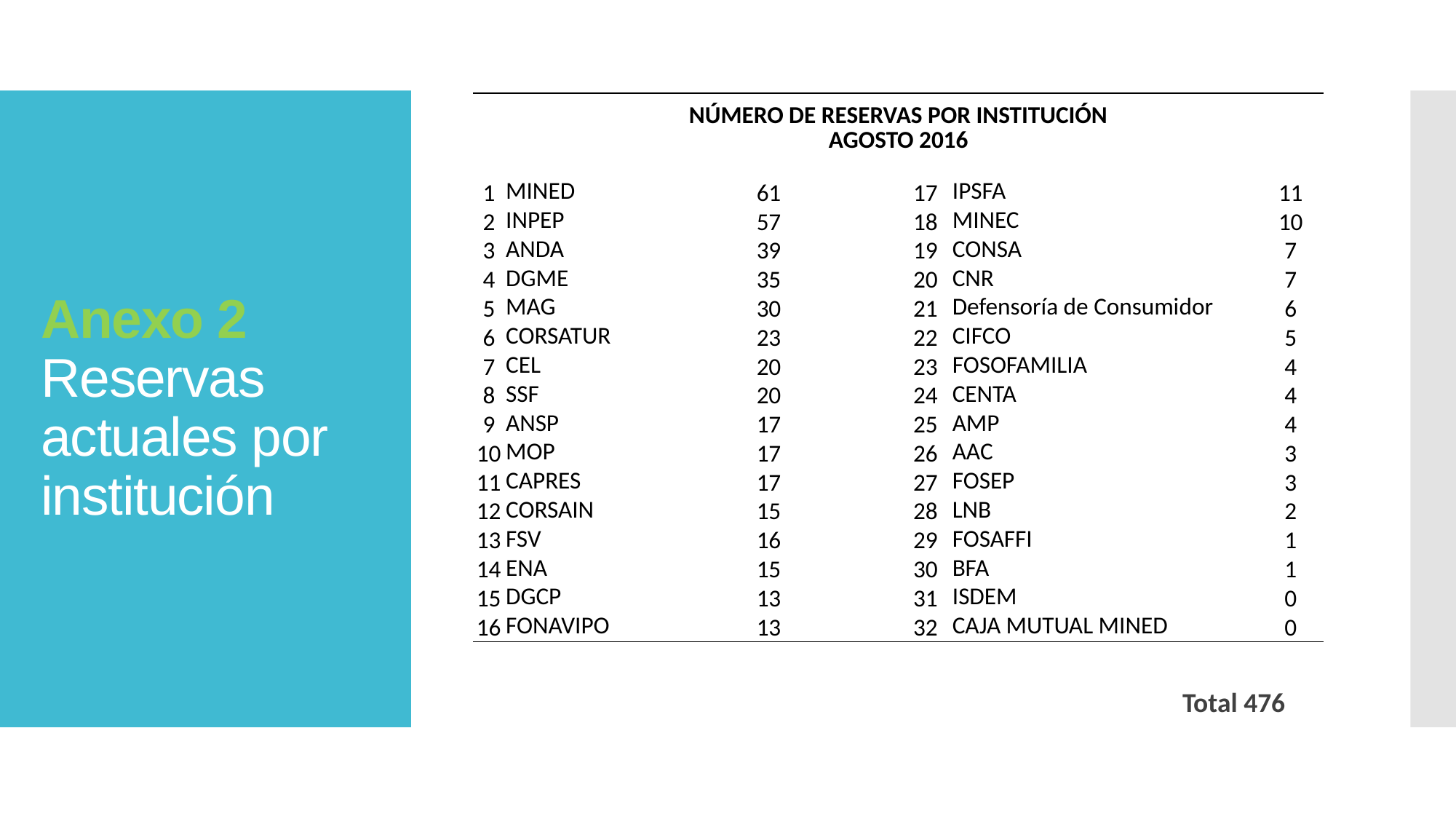

| NÚMERO DE RESERVAS POR INSTITUCIÓN AGOSTO 2016 |  |  |  |  |  |  |
| --- | --- | --- | --- | --- | --- | --- |
| 1 | MINED | 61 |  | 17 | IPSFA | 11 |
| 2 | INPEP | 57 |  | 18 | MINEC | 10 |
| 3 | ANDA | 39 |  | 19 | CONSA | 7 |
| 4 | DGME | 35 |  | 20 | CNR | 7 |
| 5 | MAG | 30 |  | 21 | Defensoría de Consumidor | 6 |
| 6 | CORSATUR | 23 |  | 22 | CIFCO | 5 |
| 7 | CEL | 20 |  | 23 | FOSOFAMILIA | 4 |
| 8 | SSF | 20 |  | 24 | CENTA | 4 |
| 9 | ANSP | 17 |  | 25 | AMP | 4 |
| 10 | MOP | 17 |  | 26 | AAC | 3 |
| 11 | CAPRES | 17 |  | 27 | FOSEP | 3 |
| 12 | CORSAIN | 15 |  | 28 | LNB | 2 |
| 13 | FSV | 16 |  | 29 | FOSAFFI | 1 |
| 14 | ENA | 15 |  | 30 | BFA | 1 |
| 15 | DGCP | 13 |  | 31 | ISDEM | 0 |
| 16 | FONAVIPO | 13 |  | 32 | CAJA MUTUAL MINED | 0 |
# Anexo 2 Reservas actuales por institución
Total 476